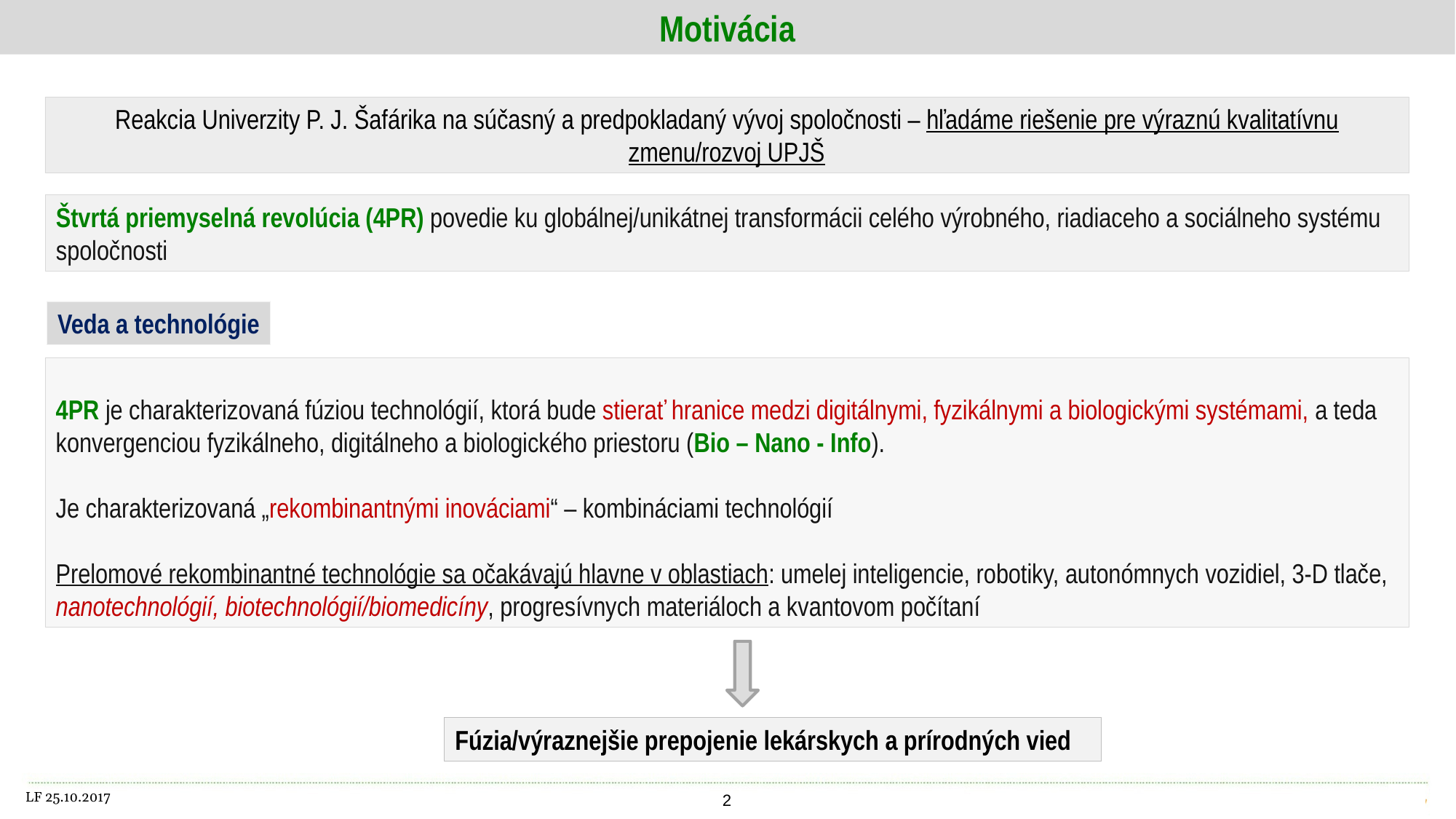

Motivácia
Reakcia Univerzity P. J. Šafárika na súčasný a predpokladaný vývoj spoločnosti – hľadáme riešenie pre výraznú kvalitatívnu zmenu/rozvoj UPJŠ
Štvrtá priemyselná revolúcia (4PR) povedie ku globálnej/unikátnej transformácii celého výrobného, riadiaceho a sociálneho systému spoločnosti
Veda a technológie

4PR je charakterizovaná fúziou technológií, ktorá bude stierať hranice medzi digitálnymi, fyzikálnymi a biologickými systémami, a teda konvergenciou fyzikálneho, digitálneho a biologického priestoru (Bio – Nano - Info).

Je charakterizovaná „rekombinantnými inováciami“ – kombináciami technológií

Prelomové rekombinantné technológie sa očakávajú hlavne v oblastiach: umelej inteligencie, robotiky, autonómnych vozidiel, 3-D tlače, nanotechnológií, biotechnológií/biomedicíny, progresívnych materiáloch a kvantovom počítaní

Fúzia/výraznejšie prepojenie lekárskych a prírodných vied
LF 25.10.2017
2